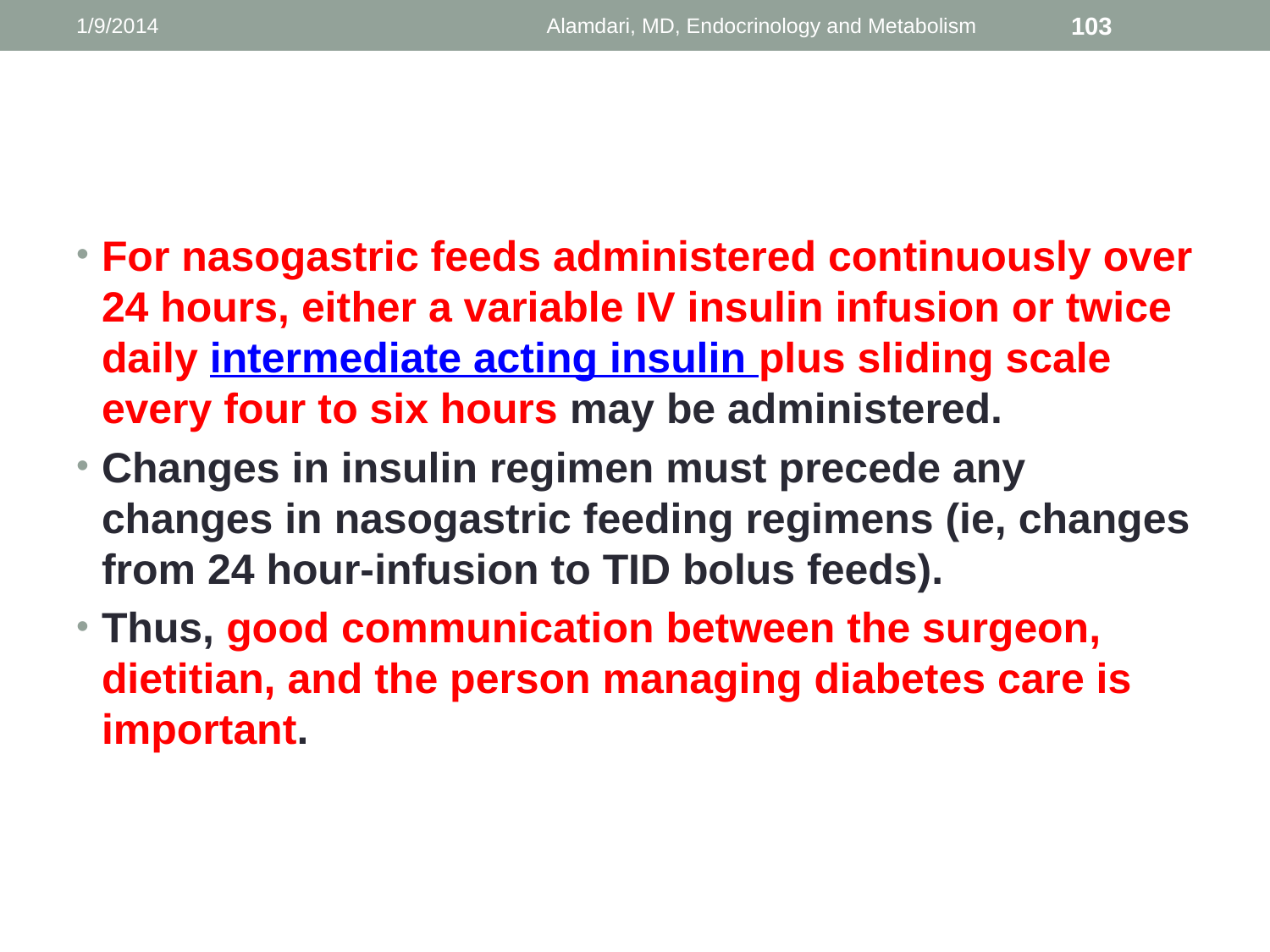

1/9/2014
Alamdari, MD, Endocrinology and Metabolism
103
#
For nasogastric feeds administered continuously over 24 hours, either a variable IV insulin infusion or twice daily intermediate acting insulin plus sliding scale every four to six hours may be administered.
Changes in insulin regimen must precede any changes in nasogastric feeding regimens (ie, changes from 24 hour-infusion to TID bolus feeds).
Thus, good communication between the surgeon, dietitian, and the person managing diabetes care is important.